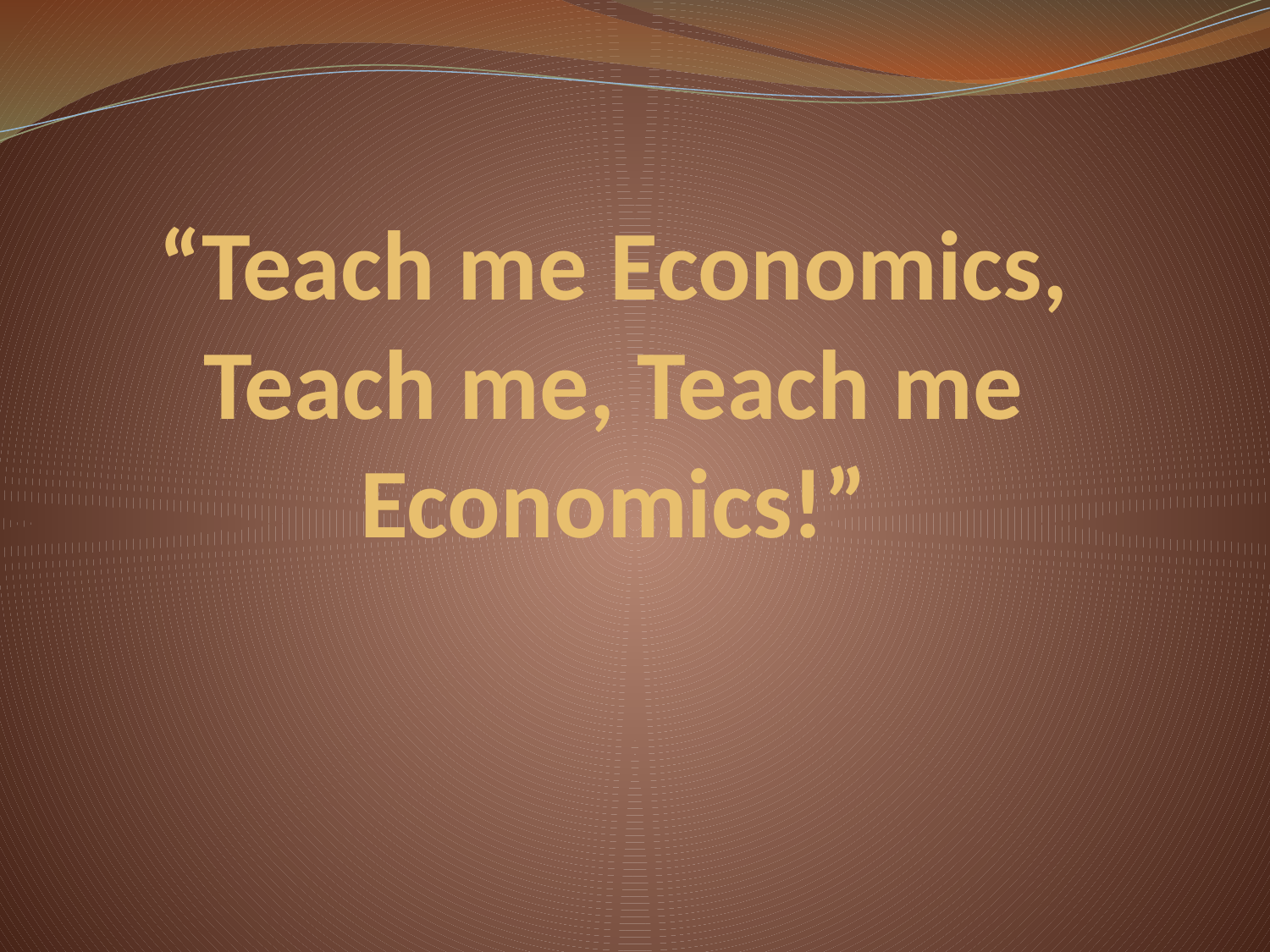

# “Teach me Economics, Teach me, Teach me Economics!”